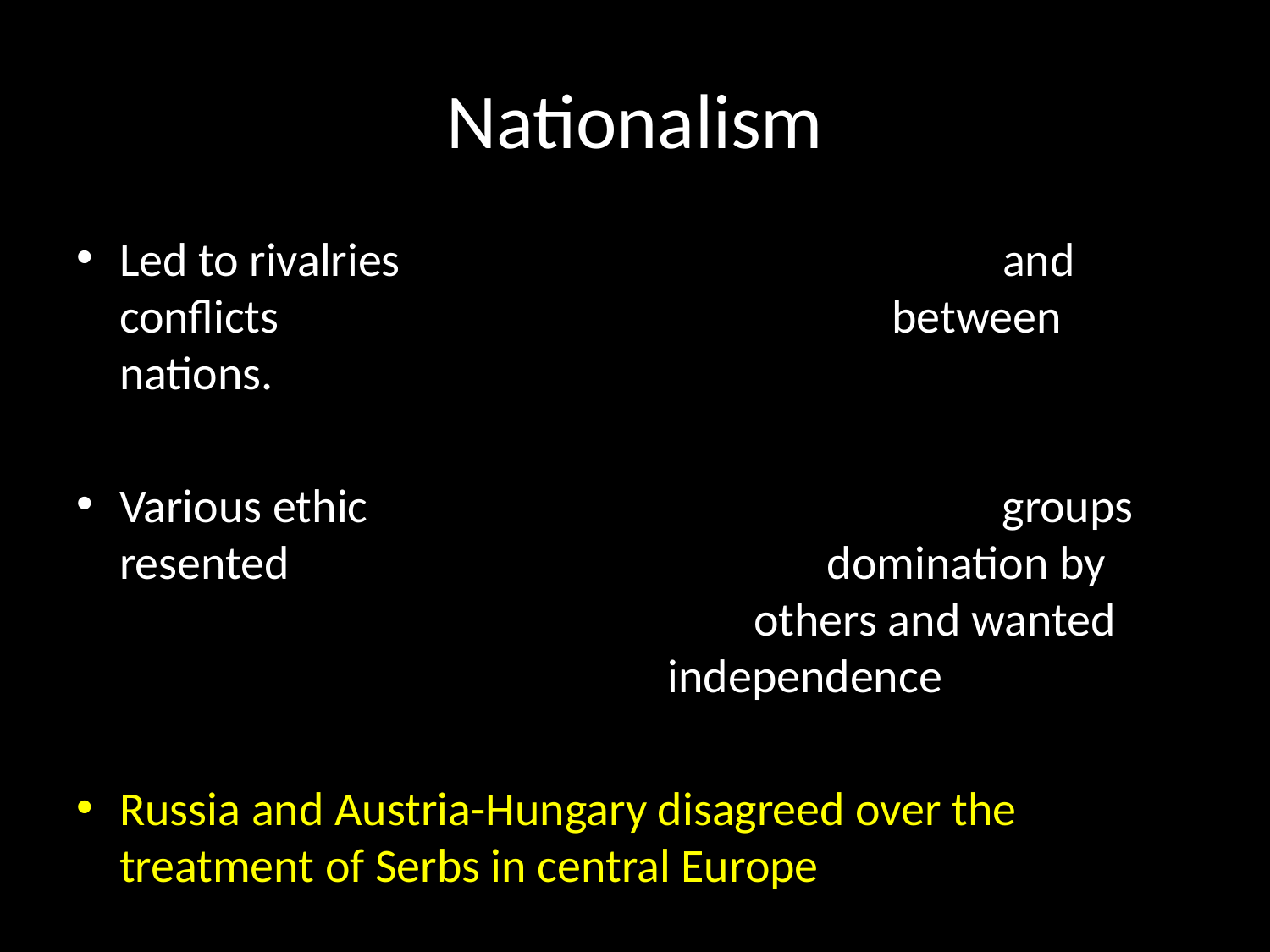

# Nationalism
Led to rivalries                                                        and conflicts                                                         between nations.

Various ethic                                                           groups resented                                                  domination by                                                                  others and wanted                                                         independence

Russia and Austria-Hungary disagreed over the treatment of Serbs in central Europe